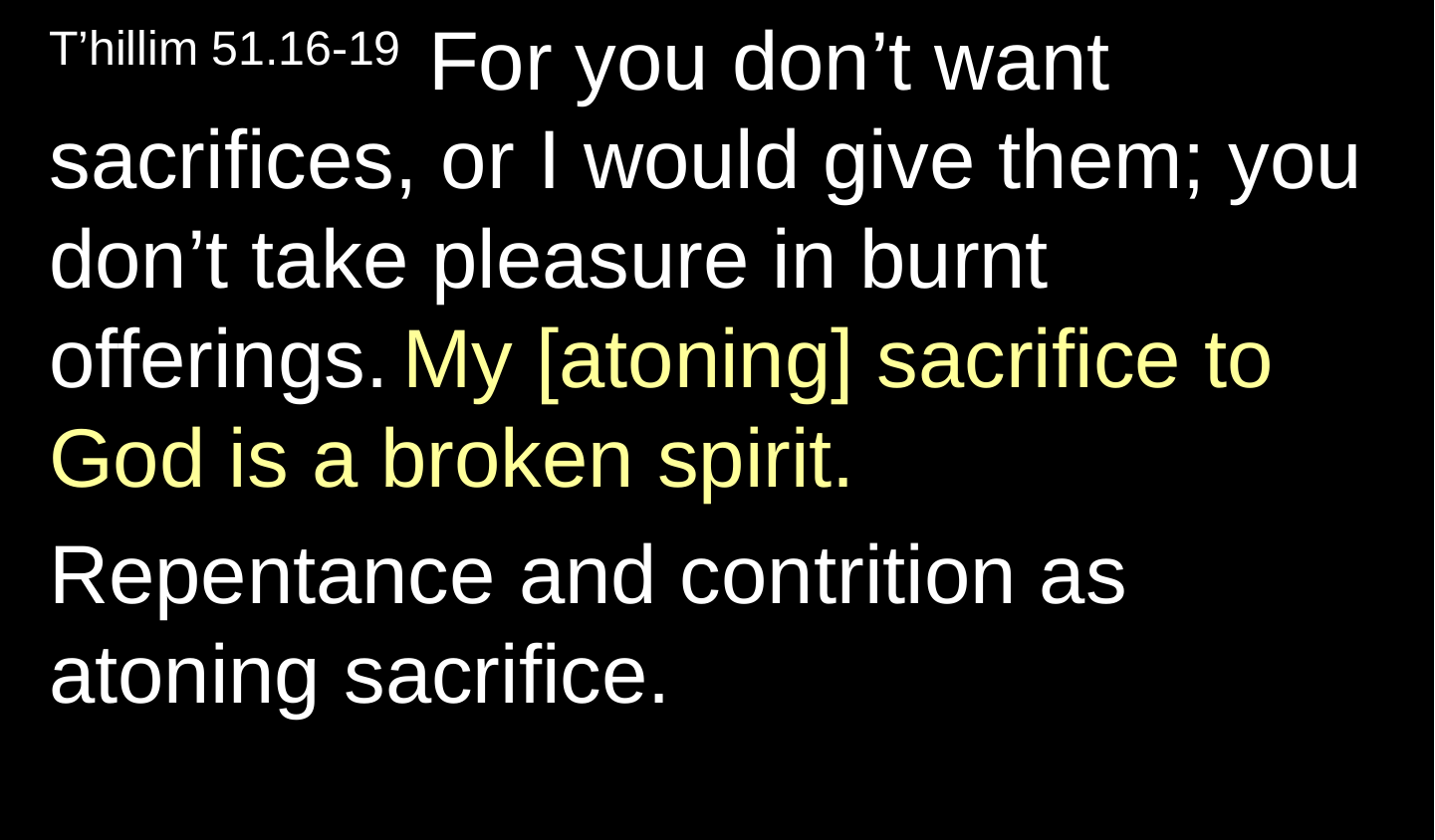

T’hillim 51.16-19  For you don’t want sacrifices, or I would give them; you don’t take pleasure in burnt offerings. My [atoning] sacrifice to God is a broken spirit.
Repentance and contrition as atoning sacrifice.